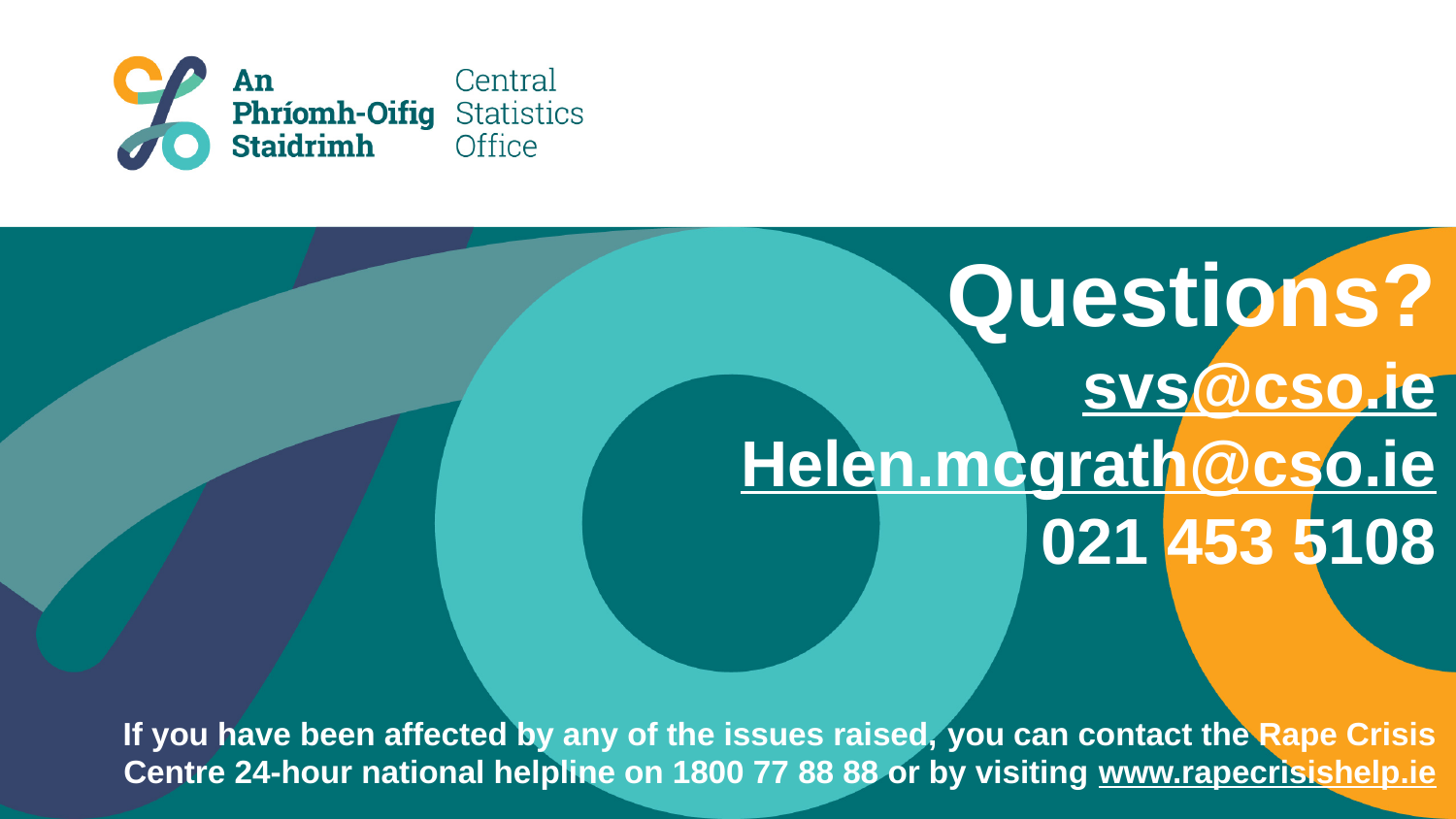

Questions?
svs@cso.ie
Helen.mcgrath@cso.ie
021 453 5108

If you have been affected by any of the issues raised, you can contact the Rape Crisis Centre 24-hour national helpline on 1800 77 88 88 or by visiting www.rapecrisishelp.ie